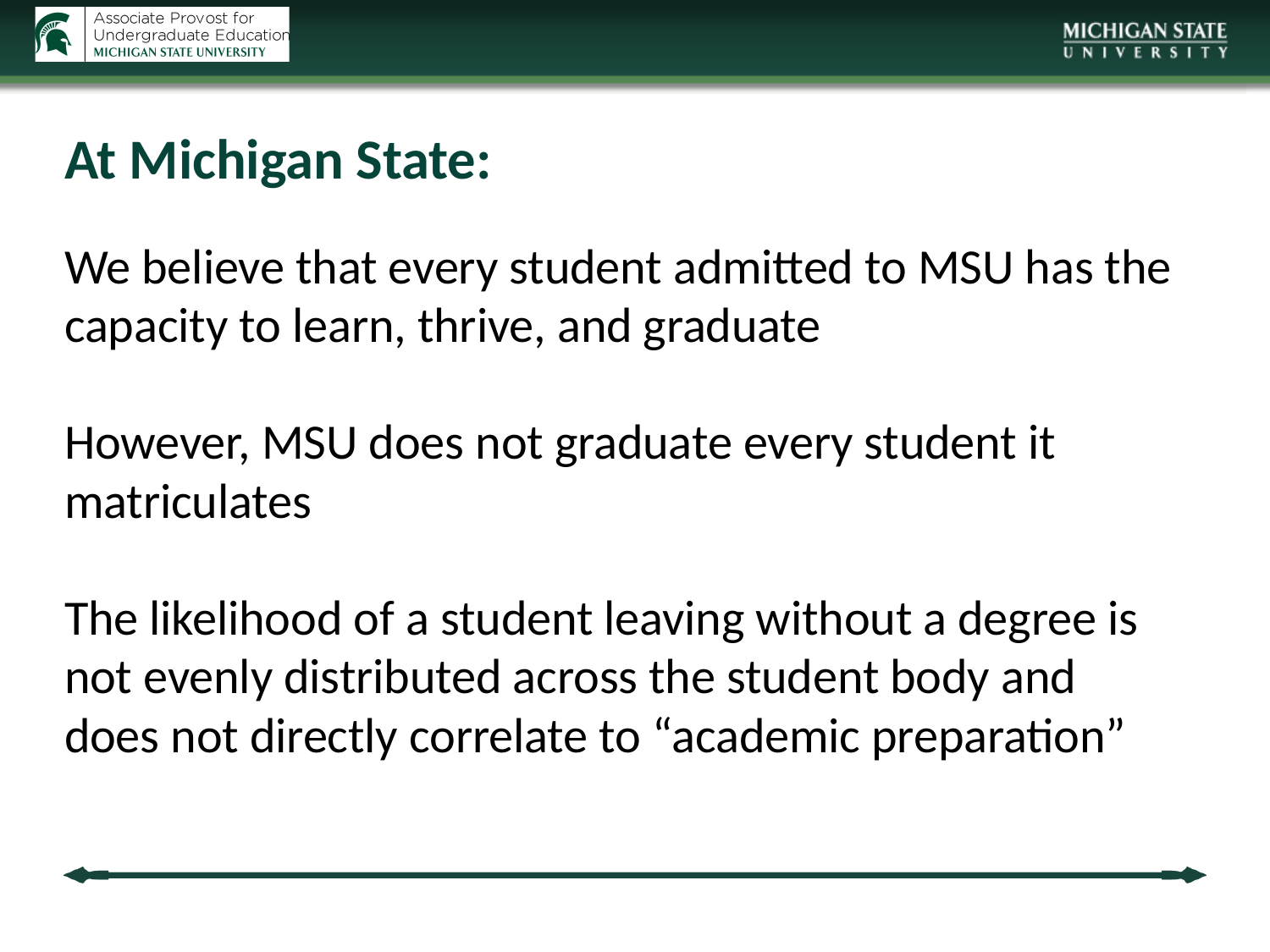

# At Michigan State:
We believe that every student admitted to MSU has the capacity to learn, thrive, and graduate

However, MSU does not graduate every student it matriculates

The likelihood of a student leaving without a degree is not evenly distributed across the student body and does not directly correlate to “academic preparation”